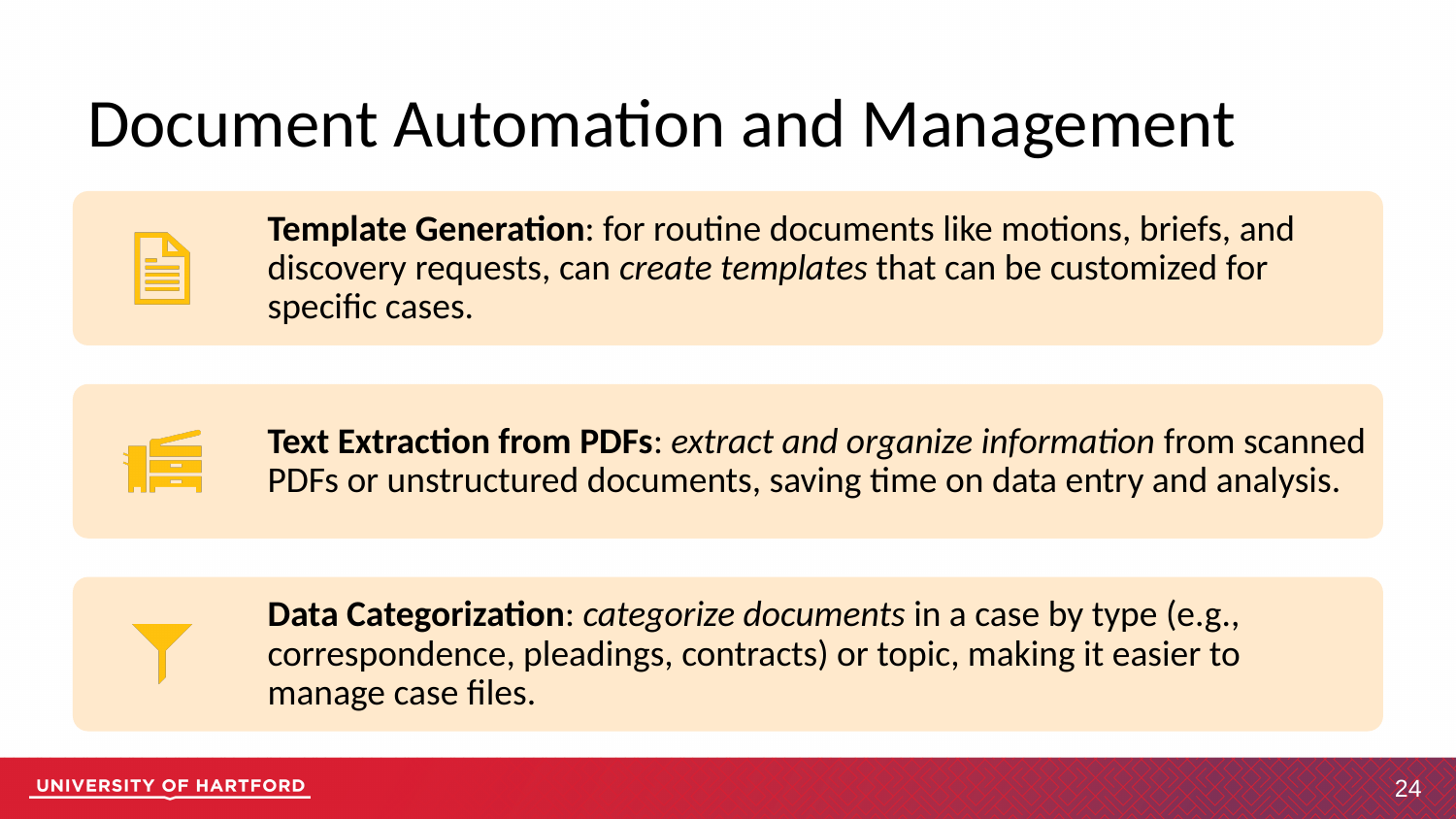

# Document Automation and Management
Template Generation: for routine documents like motions, briefs, and discovery requests, can create templates that can be customized for specific cases.
Text Extraction from PDFs: extract and organize information from scanned PDFs or unstructured documents, saving time on data entry and analysis.
Data Categorization: categorize documents in a case by type (e.g., correspondence, pleadings, contracts) or topic, making it easier to manage case files.